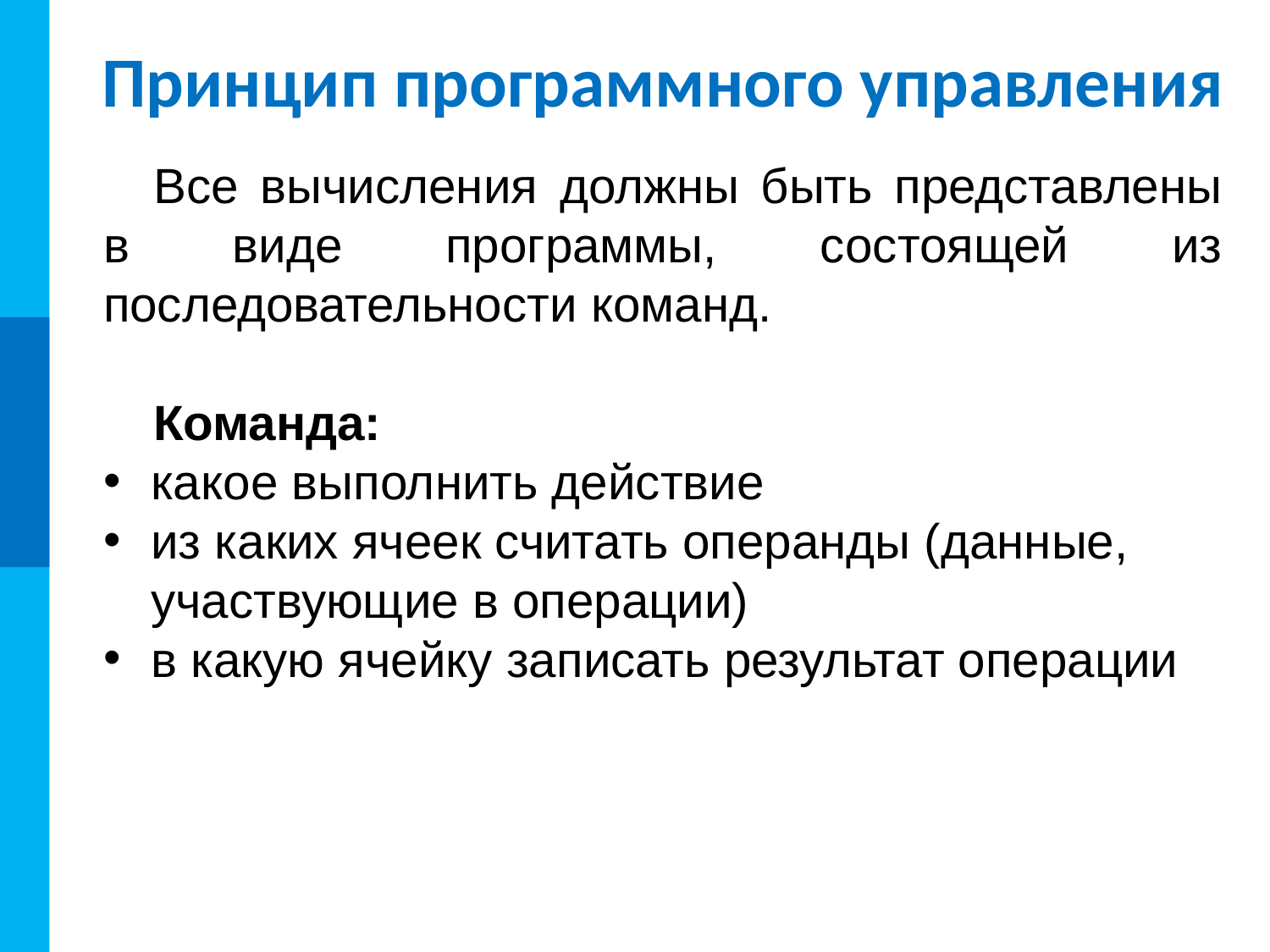

# Принцип программного управления
Все вычисления должны быть представлены в виде программы, состоящей из последовательности команд.

Команда:
какое выполнить действие
из каких ячеек считать операнды (данные, участвующие в операции)
в какую ячейку записать результат операции